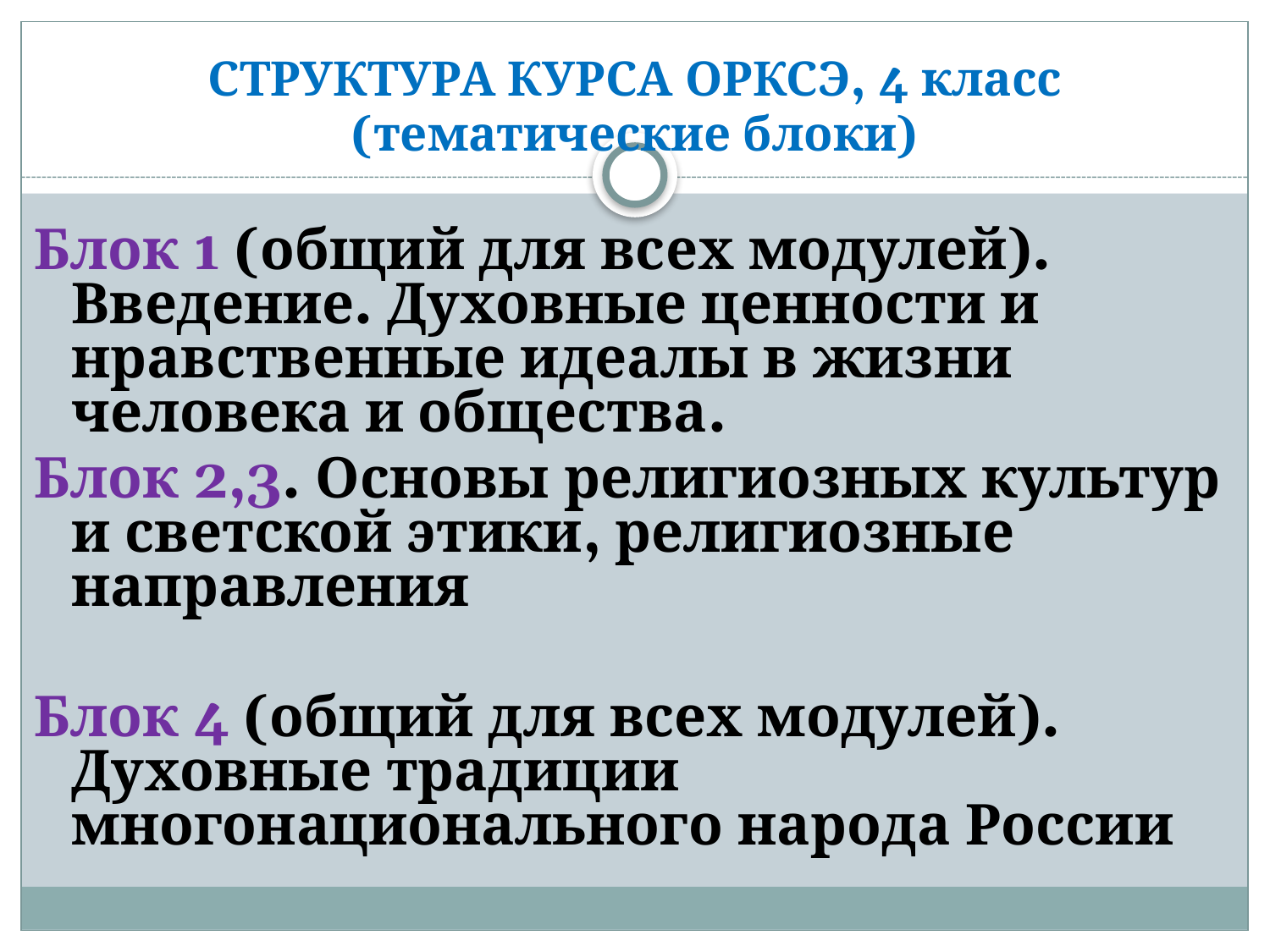

СТРУКТУРА КУРСА ОРКСЭ, 4 класс
(тематические блоки)

Блок 1 (общий для всех модулей). Введение. Духовные ценности и нравственные идеалы в жизни человека и общества.
Блок 2,3. Основы религиозных культур и светской этики, религиозные направления

Блок 4 (общий для всех модулей). Духовные традиции многонационального народа России